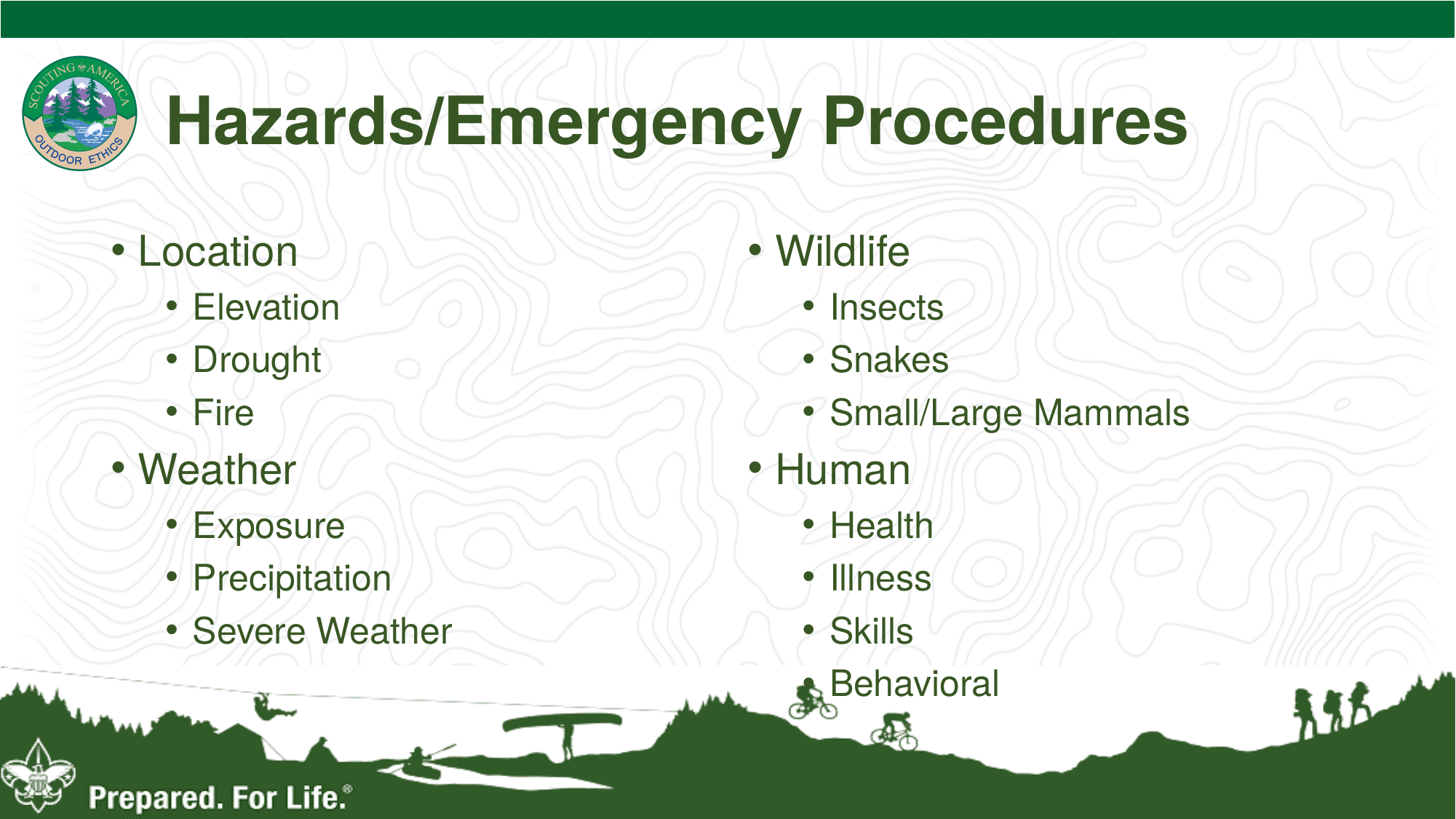

# Hazards/Emergency Procedures
Location
Elevation
Drought
Fire
Weather
Exposure
Precipitation
Severe Weather

Wildlife
Insects
Snakes
Small/Large Mammals
Human
Health
Illness
Skills
Behavioral